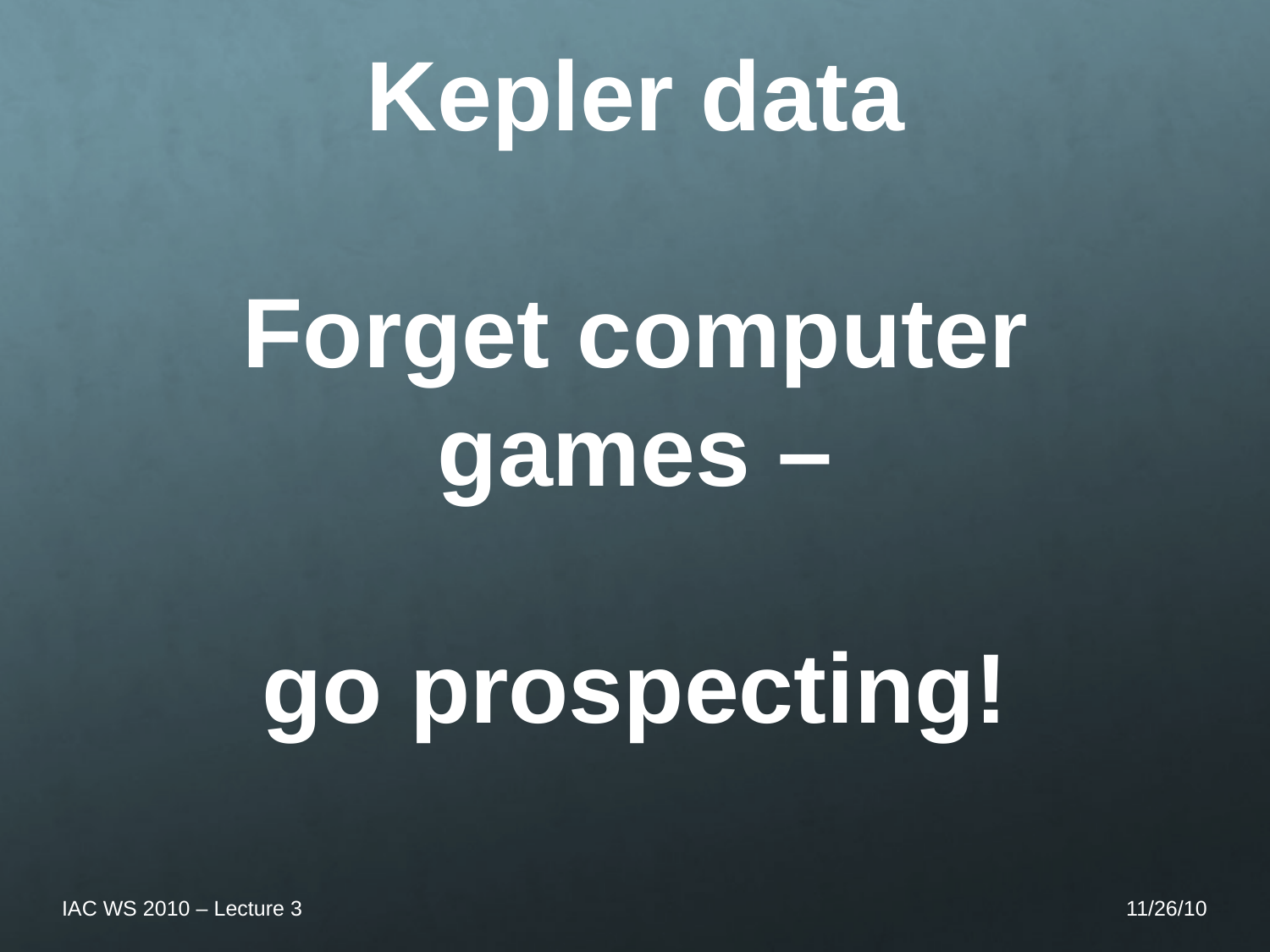

# Kepler data Forget computer games – go prospecting!
IAC WS 2010 – Lecture 3
11/26/10